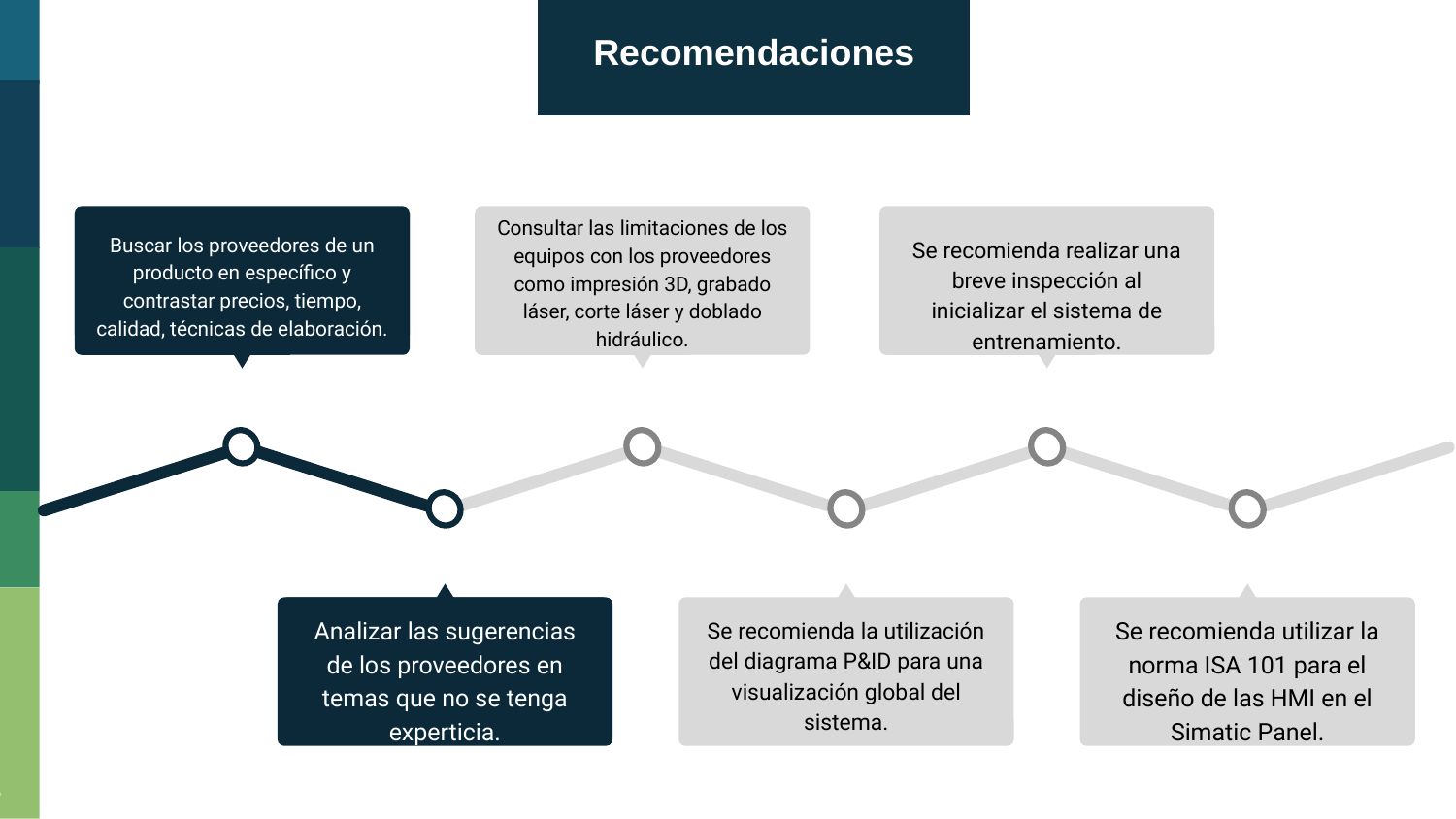

Recomendaciones
Consultar las limitaciones de los equipos con los proveedores como impresión 3D, grabado láser, corte láser y doblado hidráulico.

Buscar los proveedores de un producto en específico y contrastar precios, tiempo, calidad, técnicas de elaboración.

Se recomienda realizar una breve inspección al inicializar el sistema de entrenamiento.

Analizar las sugerencias de los proveedores en temas que no se tenga experticia.

Se recomienda la utilización del diagrama P&ID para una visualización global del sistema.

Se recomienda utilizar la norma ISA 101 para el diseño de las HMI en el Simatic Panel.

66